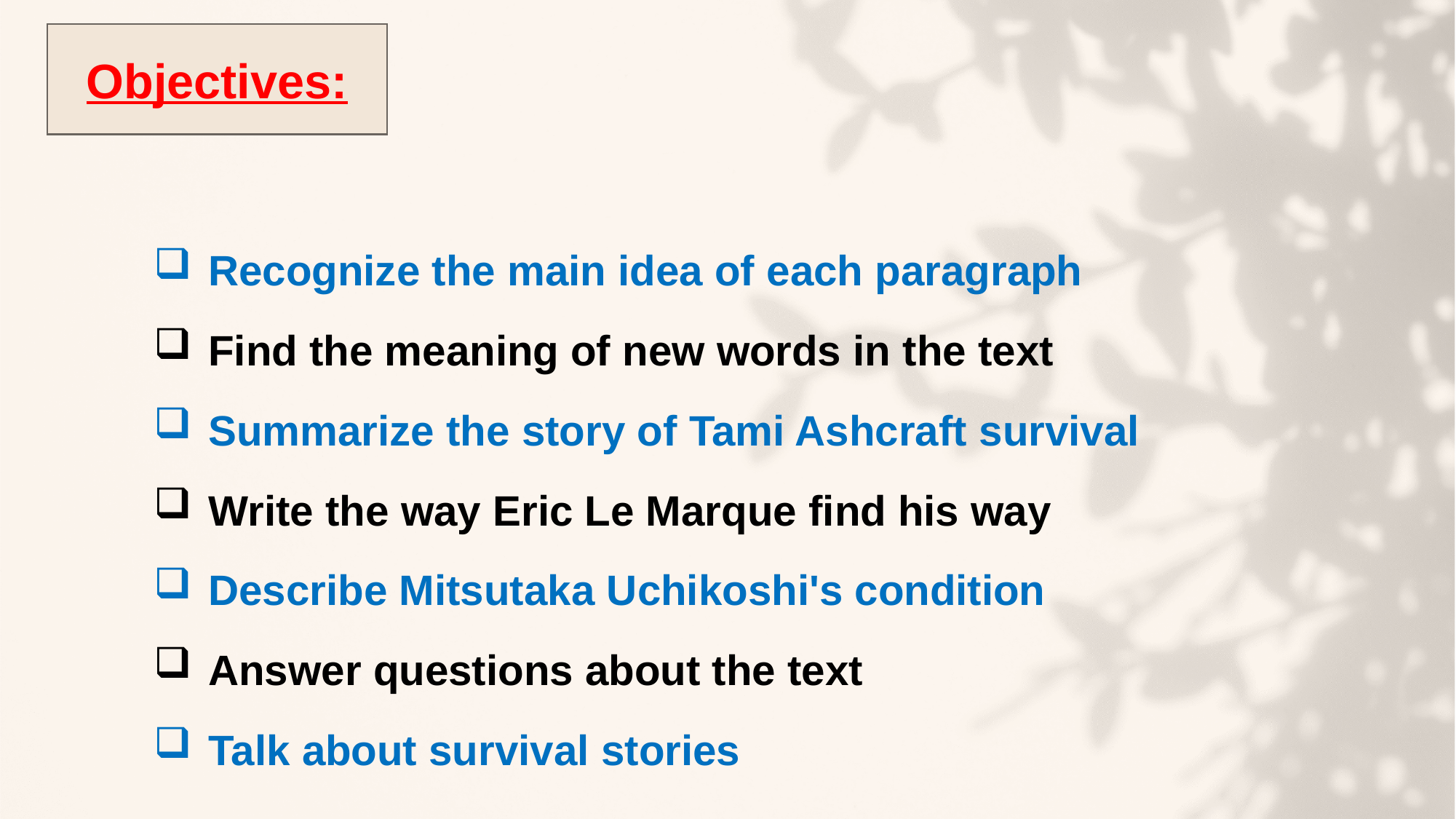

Objectives:
Recognize the main idea of each paragraph
Find the meaning of new words in the text
Summarize the story of Tami Ashcraft survival
Write the way Eric Le Marque find his way
Describe Mitsutaka Uchikoshi's condition
Answer questions about the text
Talk about survival stories